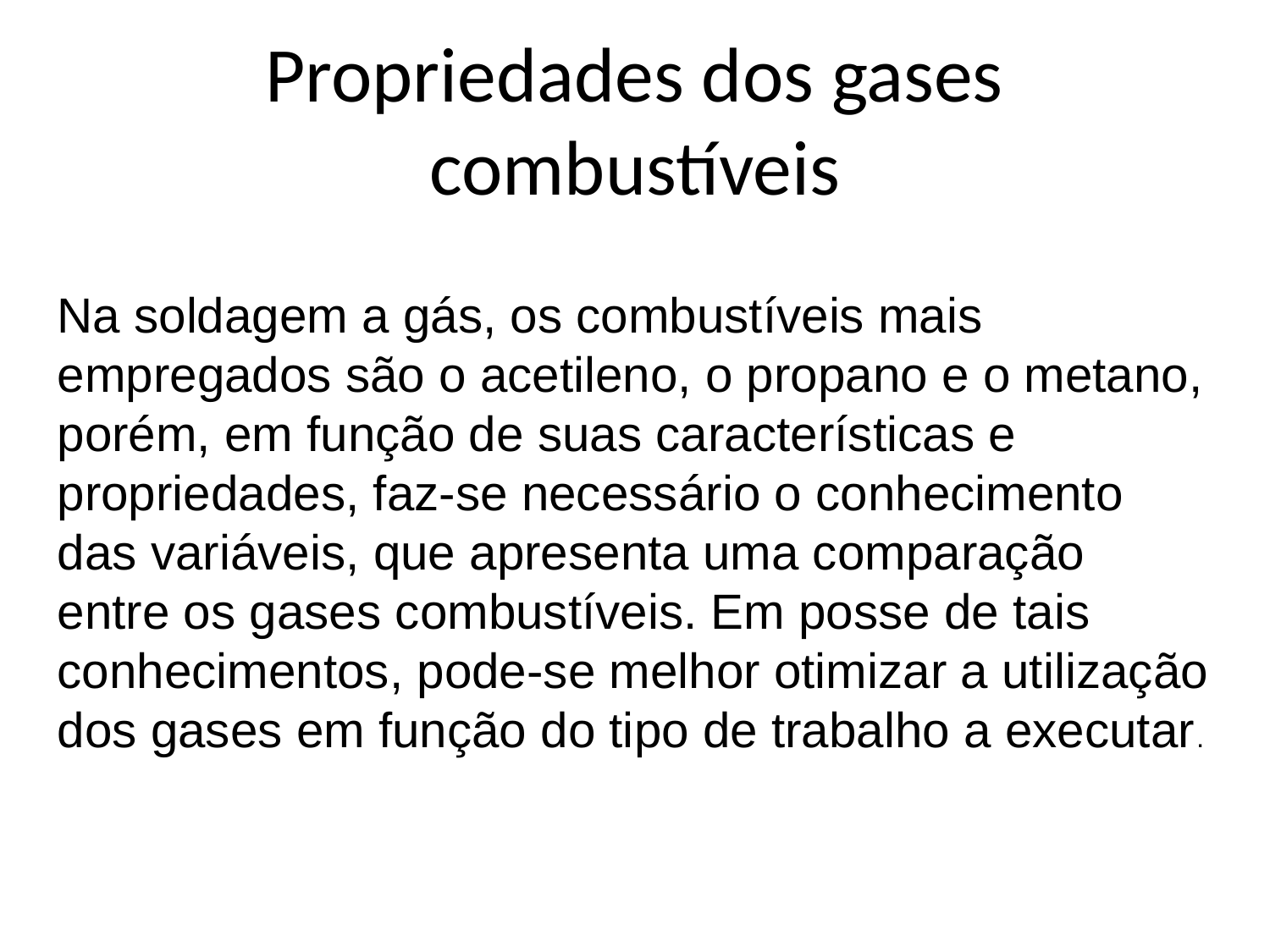

Propriedades dos gases combustíveis
Na soldagem a gás, os combustíveis mais empregados são o acetileno, o propano e o metano, porém, em função de suas características e propriedades, faz-se necessário o conhecimento das variáveis, que apresenta uma comparação entre os gases combustíveis. Em posse de tais conhecimentos, pode-se melhor otimizar a utilização dos gases em função do tipo de trabalho a executar.